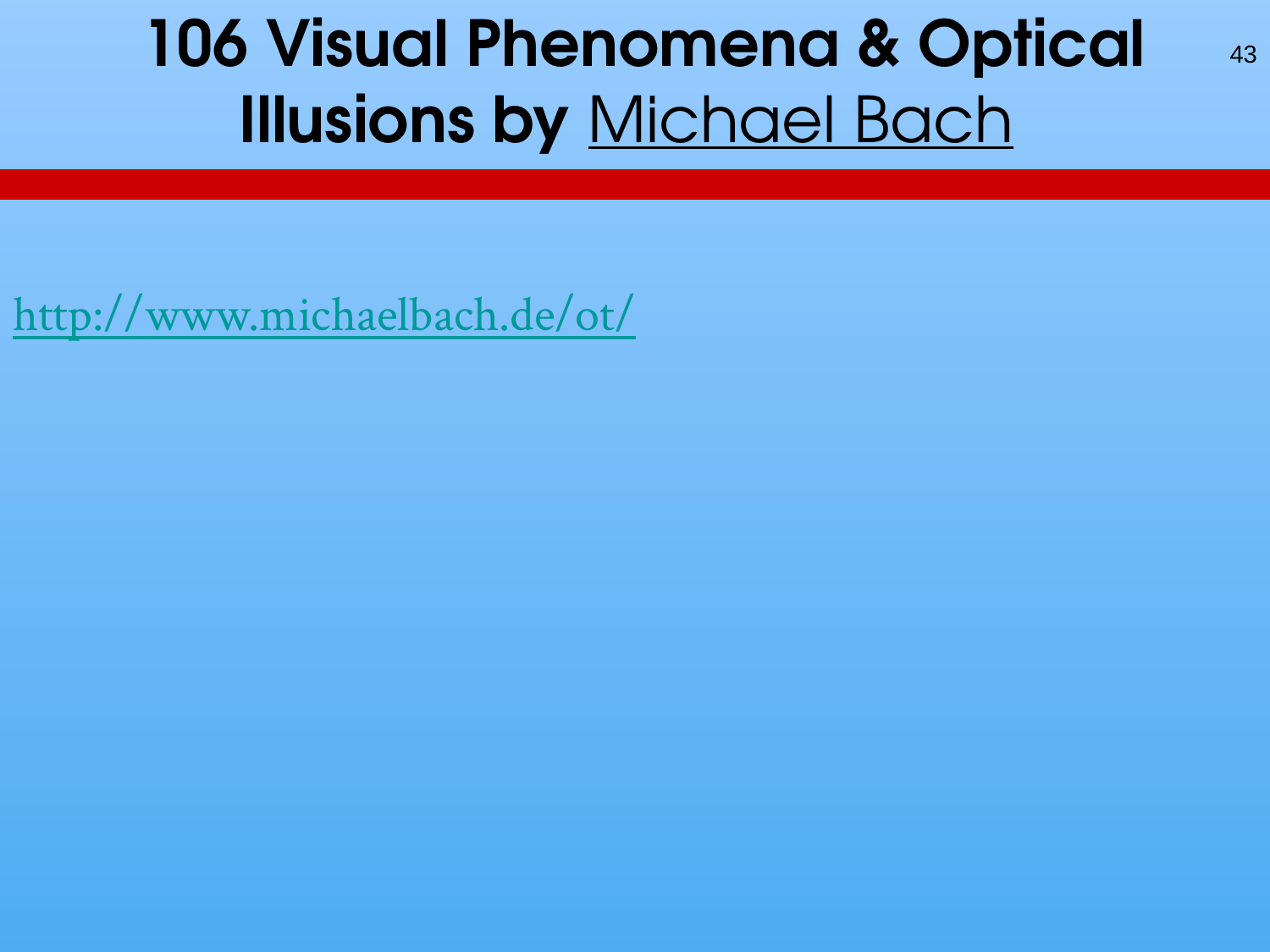

# 106 Visual Phenomena & Optical Illusions by Michael Bach
43
http://www.michaelbach.de/ot/